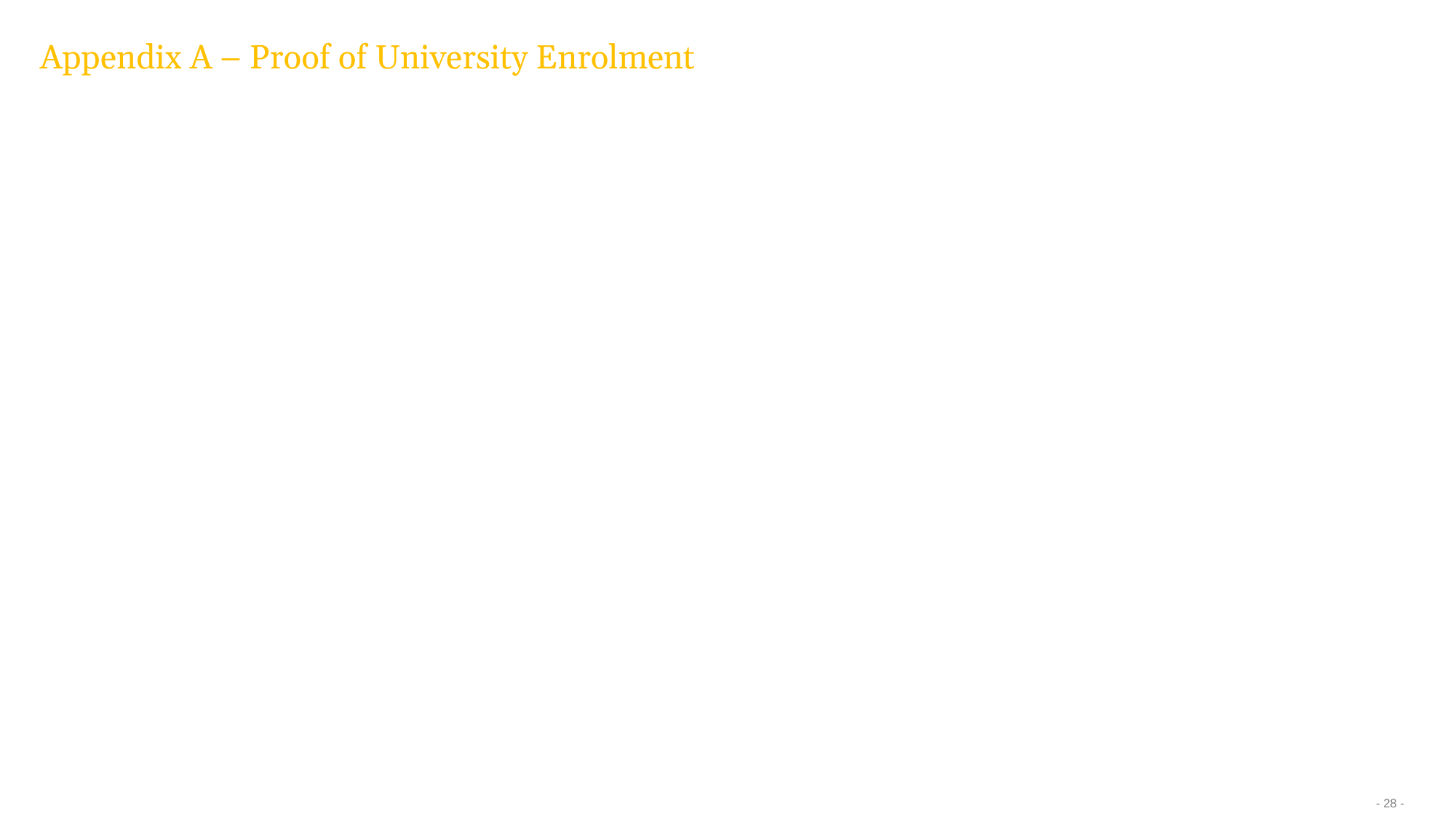

# Appendix A – Proof of University Enrolment
- 28 -